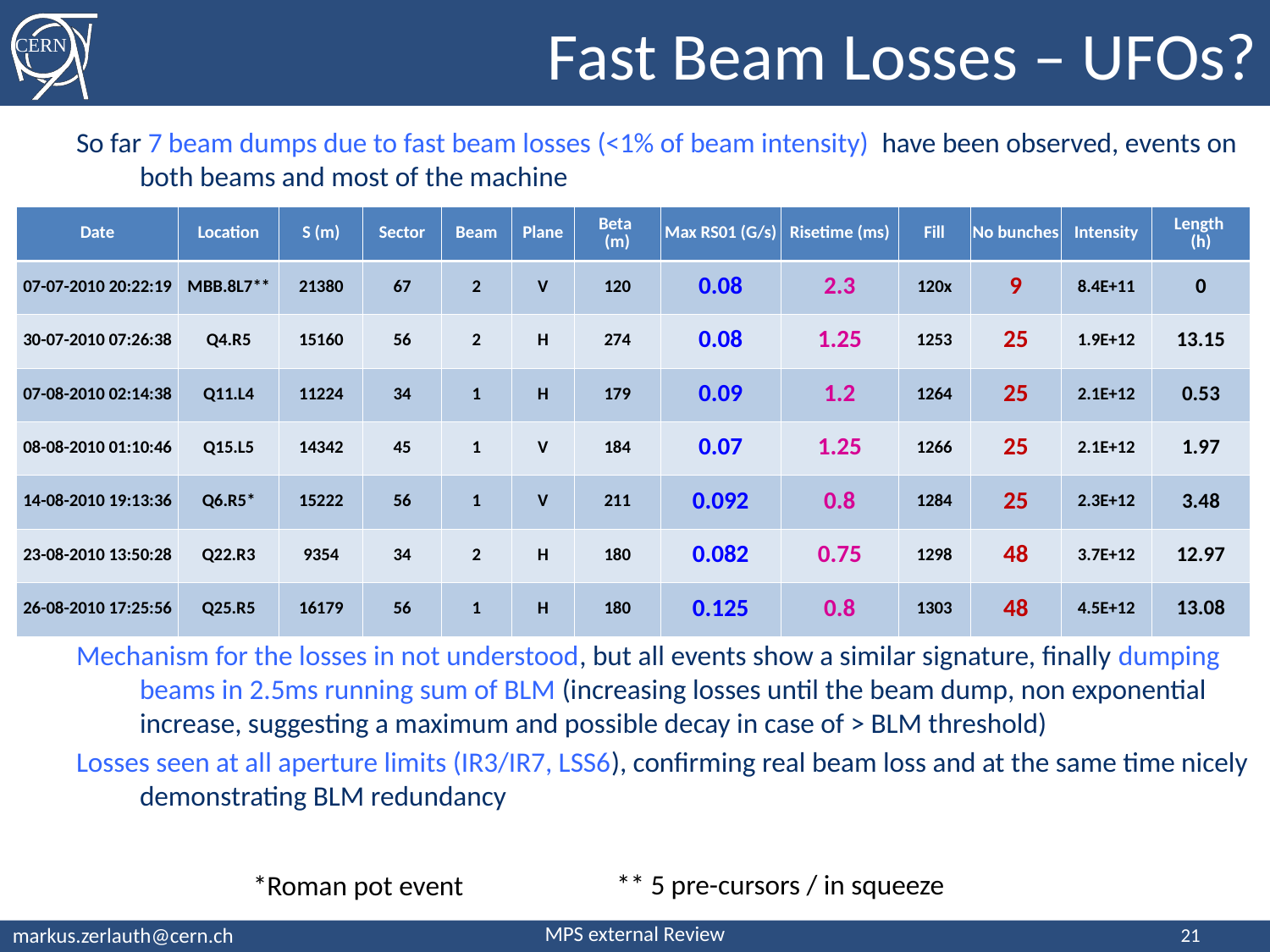

# Fast Beam Losses – UFOs?
So far 7 beam dumps due to fast beam losses (<1% of beam intensity)  have been observed, events on both beams and most of the machine

Mechanism for the losses in not understood, but all events show a similar signature, finally dumping beams in 2.5ms running sum of BLM (increasing losses until the beam dump, non exponential increase, suggesting a maximum and possible decay in case of > BLM threshold)
Losses seen at all aperture limits (IR3/IR7, LSS6), confirming real beam loss and at the same time nicely demonstrating BLM redundancy

| Date | Location | S (m) | Sector | Beam | Plane | Beta (m) | Max RS01 (G/s) | Risetime (ms) | Fill | No bunches | Intensity | Length (h) |
| --- | --- | --- | --- | --- | --- | --- | --- | --- | --- | --- | --- | --- |
| 07-07-2010 20:22:19 | MBB.8L7\*\* | 21380 | 67 | 2 | V | 120 | 0.08 | 2.3 | 120x | 9 | 8.4E+11 | 0 |
| 30-07-2010 07:26:38 | Q4.R5 | 15160 | 56 | 2 | H | 274 | 0.08 | 1.25 | 1253 | 25 | 1.9E+12 | 13.15 |
| 07-08-2010 02:14:38 | Q11.L4 | 11224 | 34 | 1 | H | 179 | 0.09 | 1.2 | 1264 | 25 | 2.1E+12 | 0.53 |
| 08-08-2010 01:10:46 | Q15.L5 | 14342 | 45 | 1 | V | 184 | 0.07 | 1.25 | 1266 | 25 | 2.1E+12 | 1.97 |
| 14-08-2010 19:13:36 | Q6.R5\* | 15222 | 56 | 1 | V | 211 | 0.092 | 0.8 | 1284 | 25 | 2.3E+12 | 3.48 |
| 23-08-2010 13:50:28 | Q22.R3 | 9354 | 34 | 2 | H | 180 | 0.082 | 0.75 | 1298 | 48 | 3.7E+12 | 12.97 |
| 26-08-2010 17:25:56 | Q25.R5 | 16179 | 56 | 1 | H | 180 | 0.125 | 0.8 | 1303 | 48 | 4.5E+12 | 13.08 |
** 5 pre-cursors / in squeeze
*Roman pot event
21